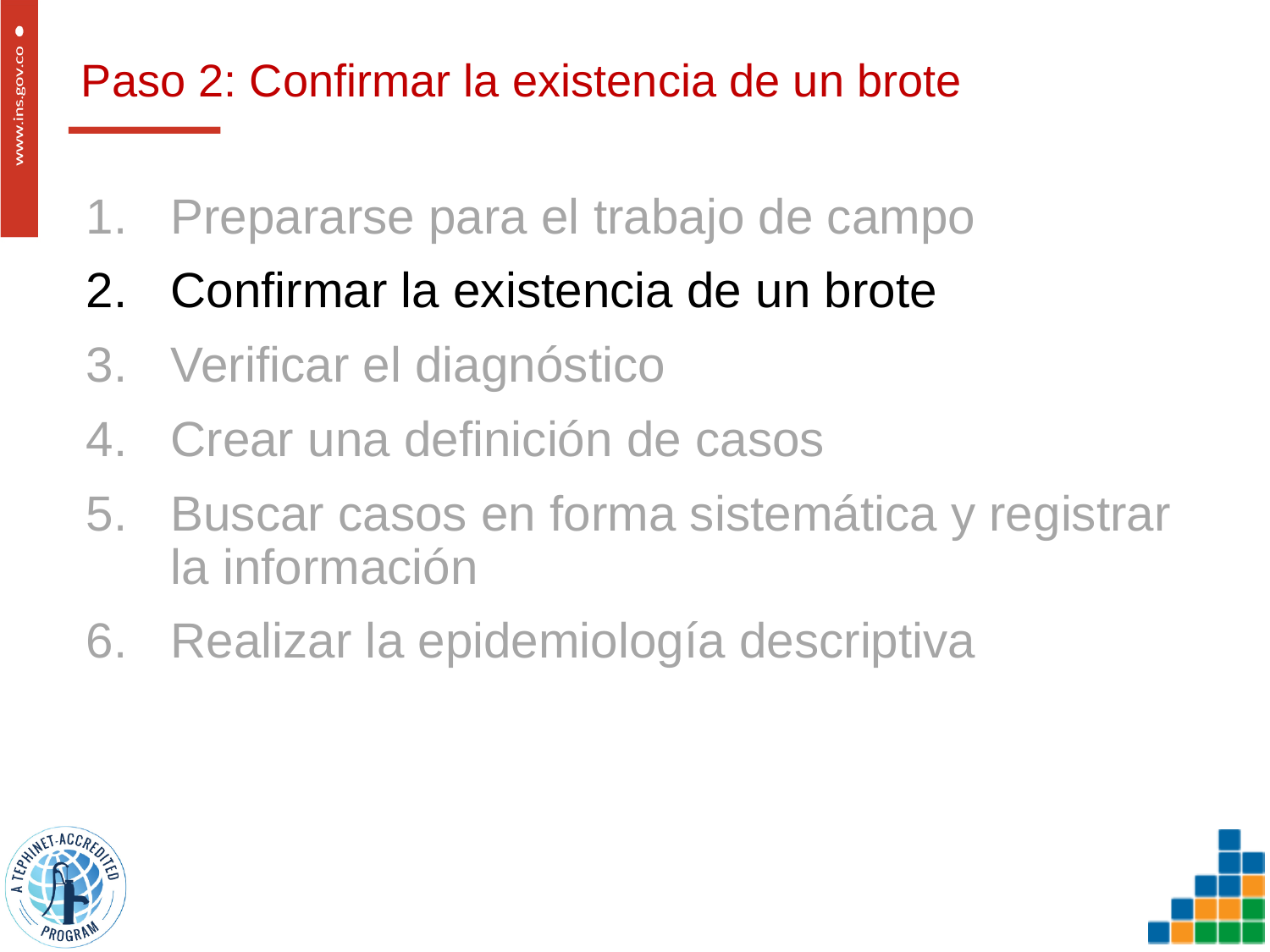

# Paso 2: Confirmar la existencia de un brote
Prepararse para el trabajo de campo
Confirmar la existencia de un brote
Verificar el diagnóstico
Crear una definición de casos
Buscar casos en forma sistemática y registrar la información
Realizar la epidemiología descriptiva